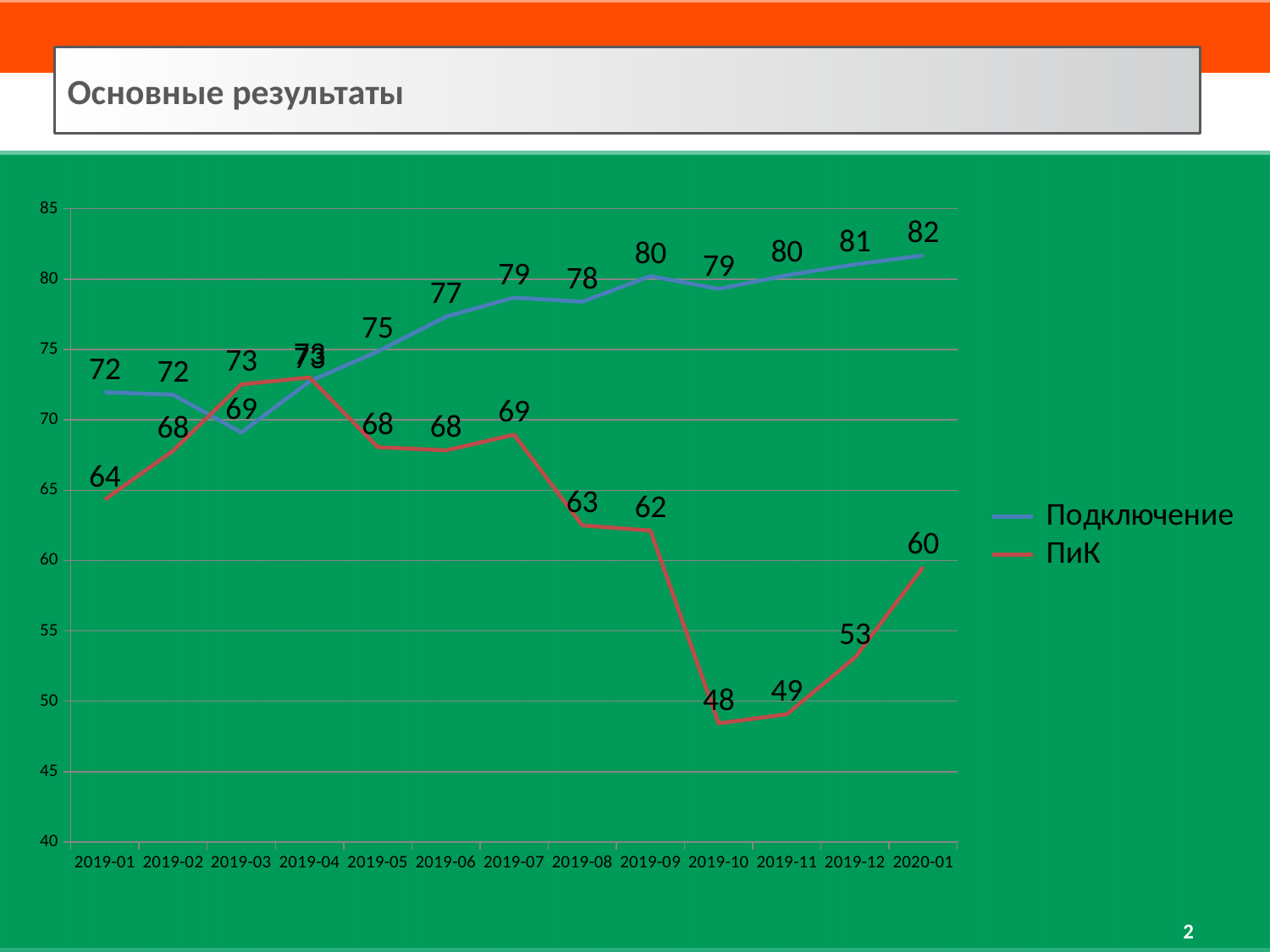

Основные результаты

### Chart

| Category |  Подключение |  ПиК |
|---|---|---|
| 2019-01 | 71.96 | 64.34 |
| 2019-02 | 71.78 | 67.8 |
| 2019-03 | 69.1 | 72.52 |
| 2019-04 | 72.73 | 73.01 |
| 2019-05 | 74.85 | 68.06 |
| 2019-06 | 77.33 | 67.83 |
| 2019-07 | 78.68 | 68.94 |
| 2019-08 | 78.39 | 62.5 |
| 2019-09 | 80.21 | 62.13 |
| 2019-10 | 79.3 | 48.43 |
| 2019-11 | 80.27 | 49.08 |
| 2019-12 | 81.04 | 53.11 |
| 2020-01 | 81.68 | 59.55 |
2